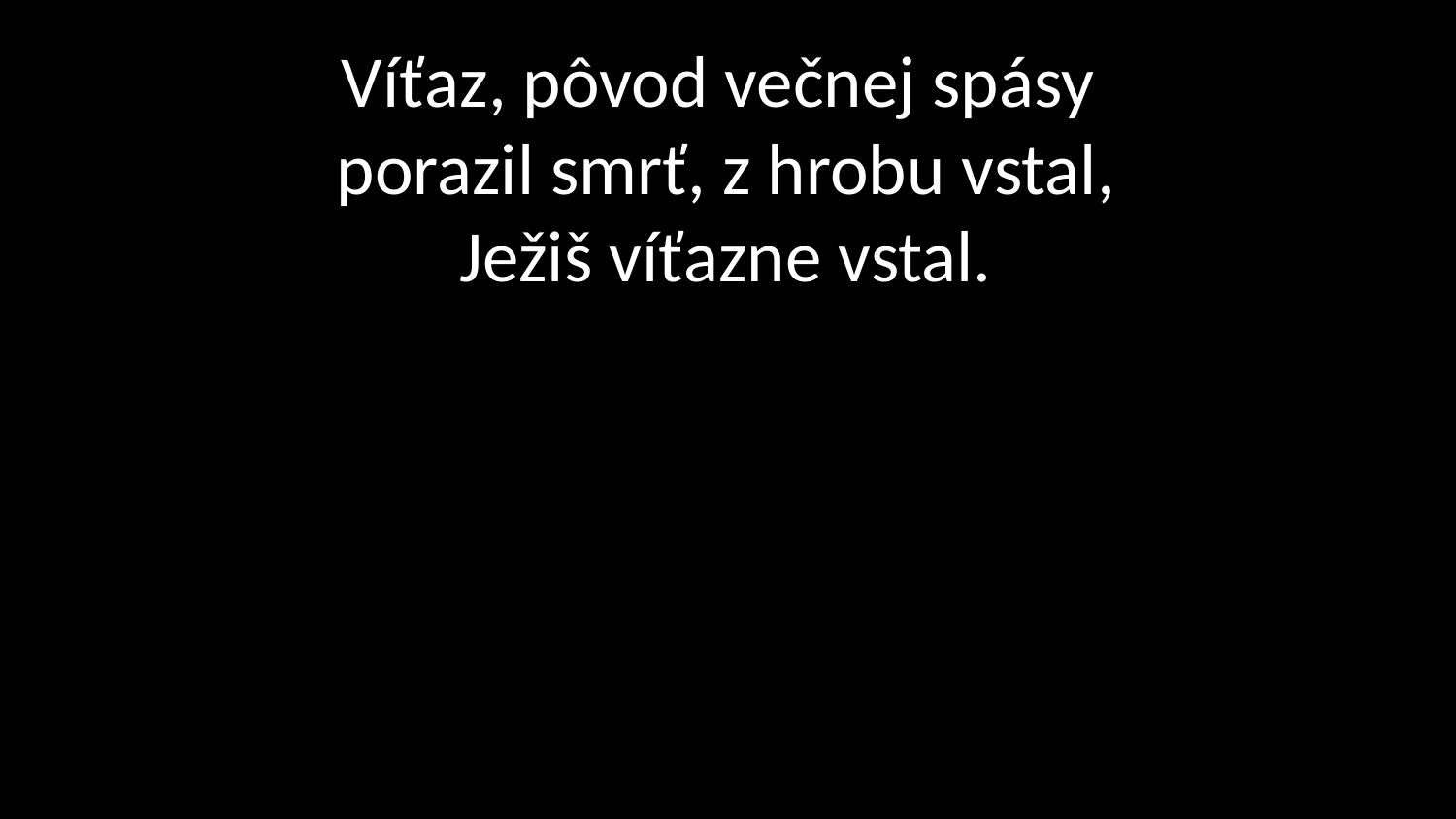

# Víťaz, pôvod večnej spásy porazil smrť, z hrobu vstal, Ježiš víťazne vstal.